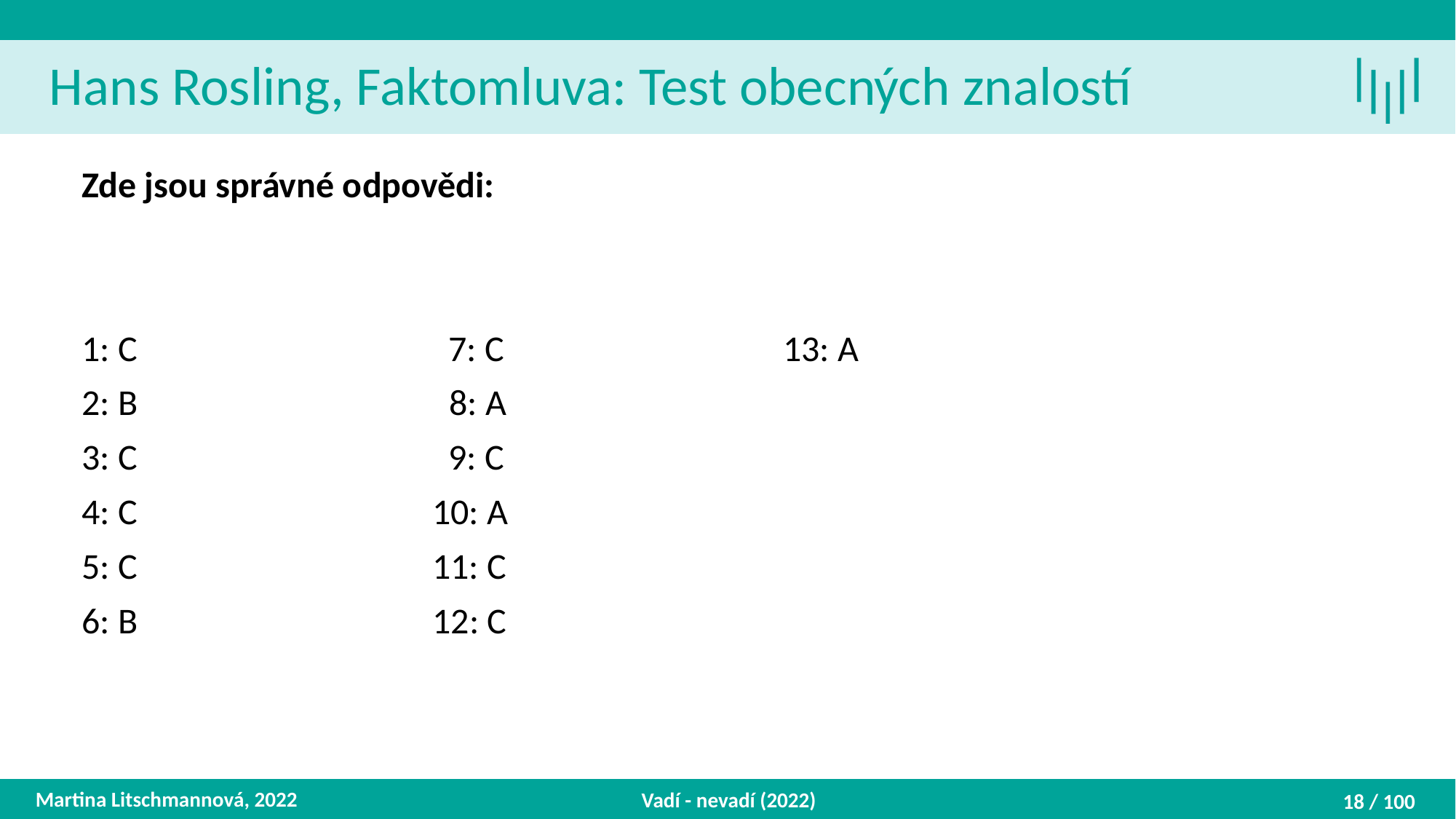

Hans Rosling, Faktomluva: Test obecných znalostí
Zde jsou správné odpovědi:

1: C                                      7: C                                  13: A
2: B                                      8: A
3: C                                      9: C
4: C                                    10: A
5: C                                    11: C
6: B                                    12: C
Martina Litschmannová, 2022
Vadí - nevadí (2022)
18 / 100